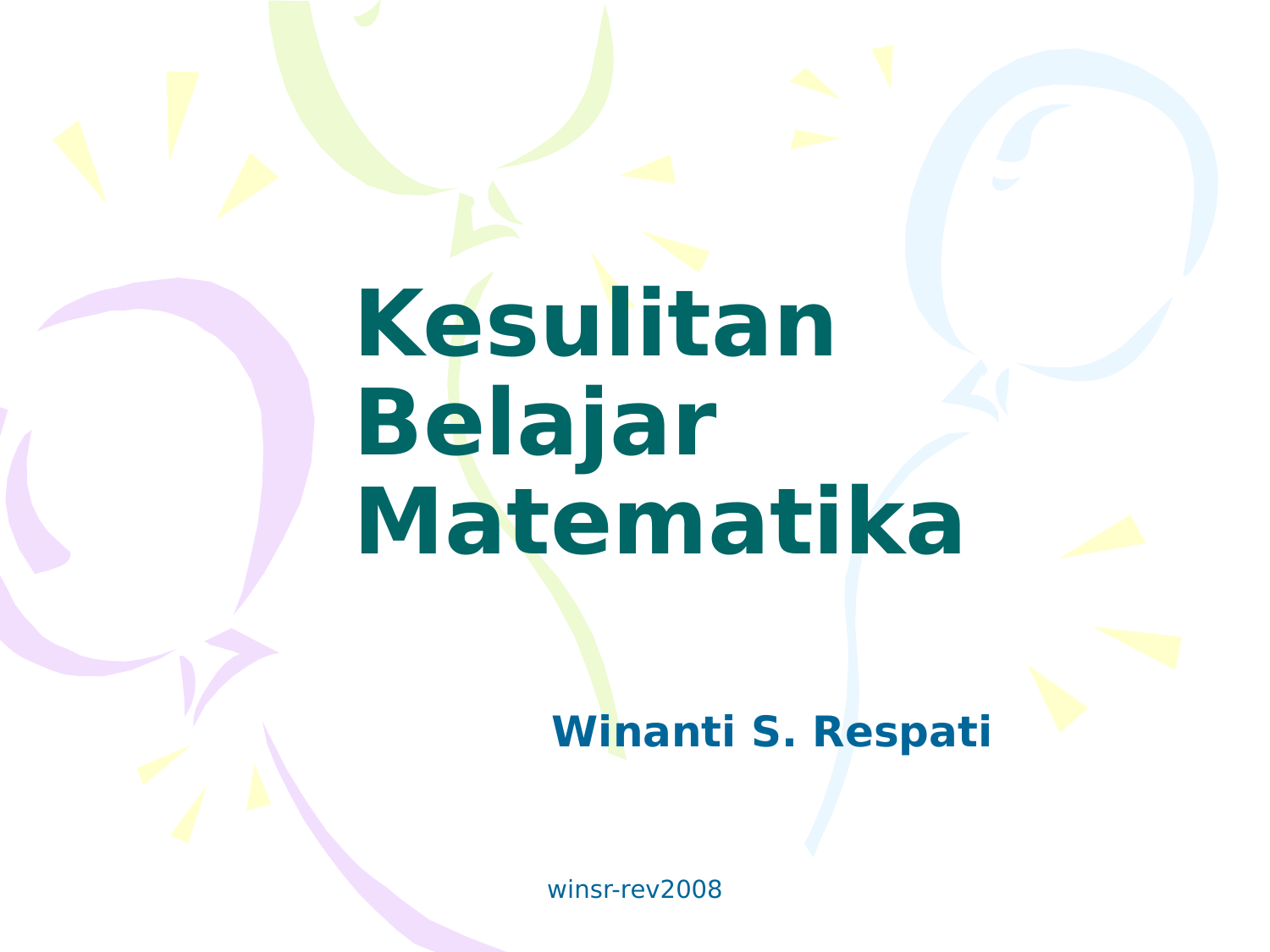

# Kesulitan Belajar Matematika
Winanti S. Respati
winsr-rev2008